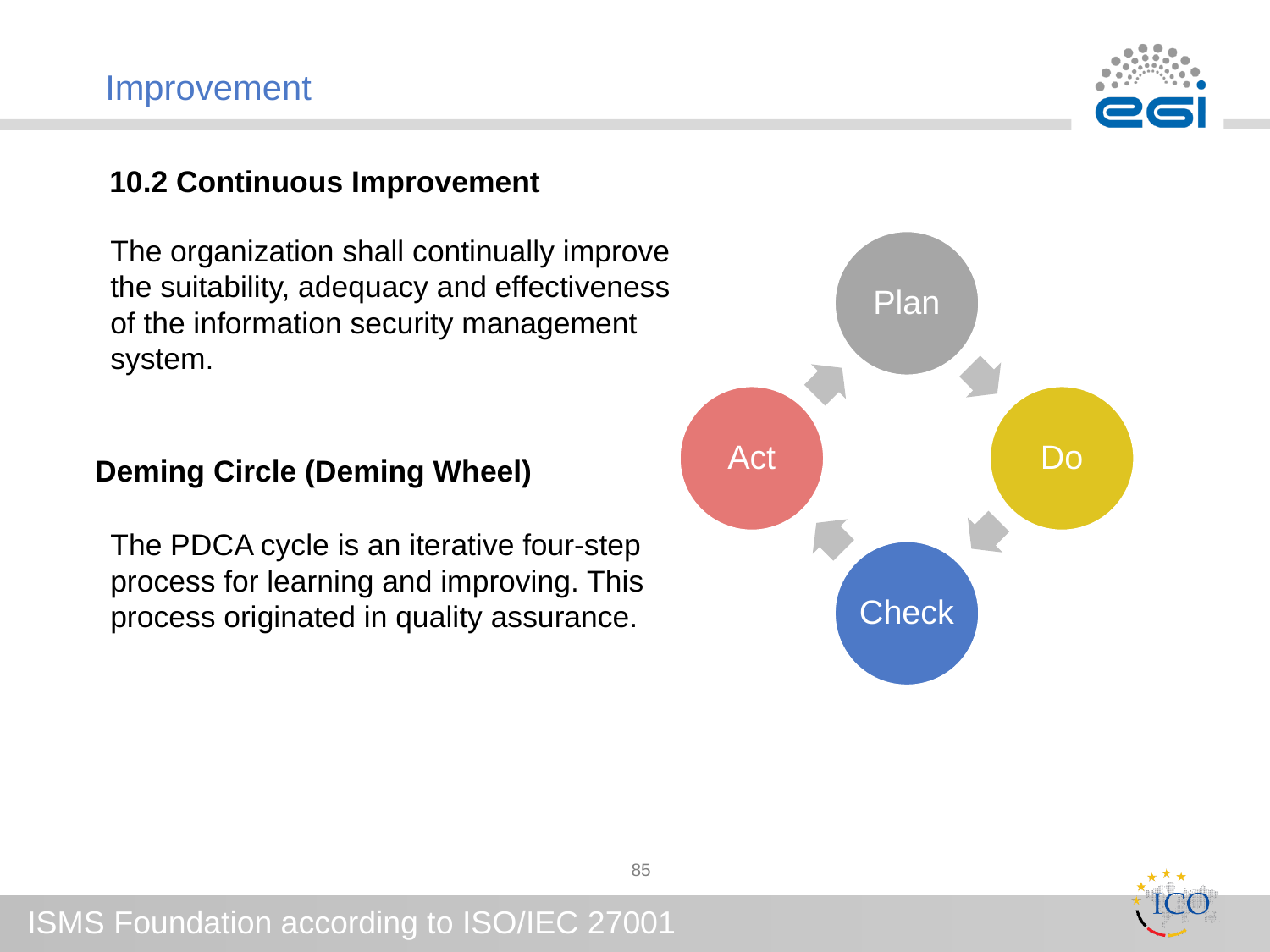

# Improvement
10.2 Continuous Improvement
The organization shall continually improve the suitability, adequacy and effectiveness of the information security management system.

The PDCA cycle is an iterative four-step process for learning and improving. This process originated in quality assurance.

Plan

Do

Check

Act

Deming Circle (Deming Wheel)